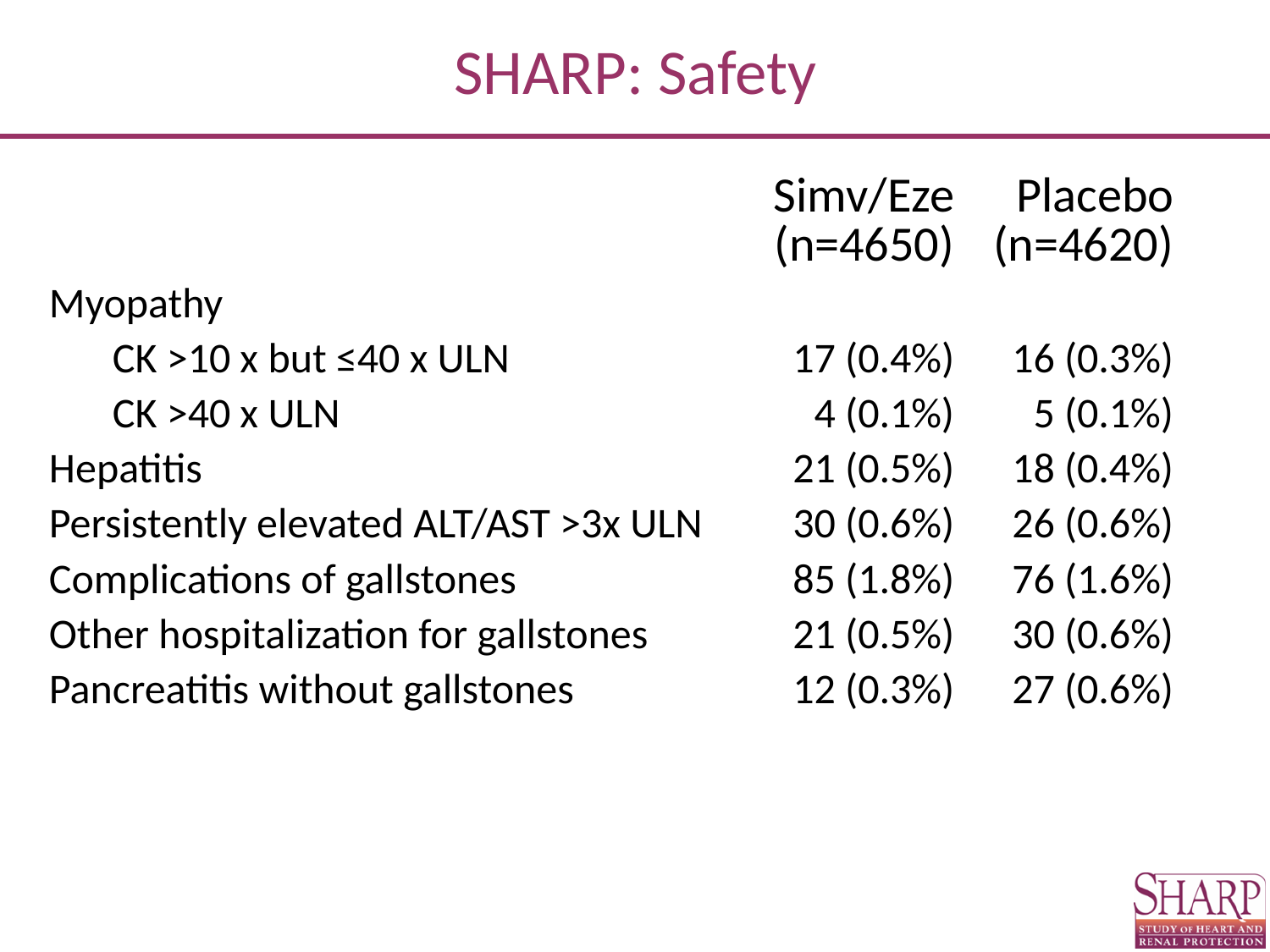

SHARP: Safety
|  | Simv/Eze (n=4650) | Placebo (n=4620) |
| --- | --- | --- |
| Myopathy |  |  |
| CK >10 x but ≤40 x ULN | 17 (0.4%) | 16 (0.3%) |
| CK >40 x ULN | 4 (0.1%) | 5 (0.1%) |
| Hepatitis | 21 (0.5%) | 18 (0.4%) |
| Persistently elevated ALT/AST >3x ULN | 30 (0.6%) | 26 (0.6%) |
| Complications of gallstones | 85 (1.8%) | 76 (1.6%) |
| Other hospitalization for gallstones | 21 (0.5%) | 30 (0.6%) |
| Pancreatitis without gallstones | 12 (0.3%) | 27 (0.6%) |